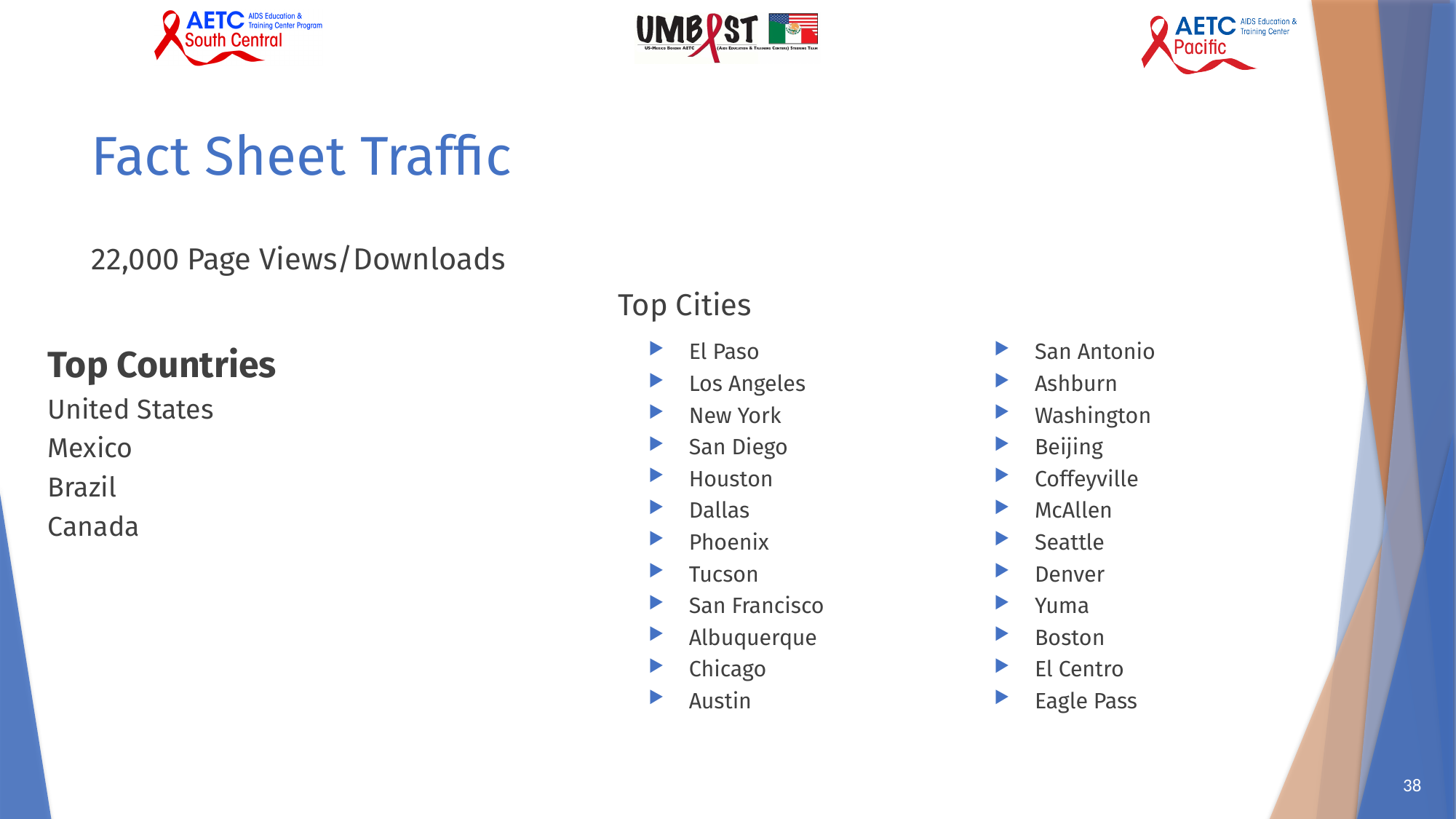

# Fact Sheet Traffic
22,000 Page Views/Downloads
Top Cities
Top Countries
United States
Mexico
Brazil
Canada

El Paso
Los Angeles
New York
San Diego
Houston
Dallas
Phoenix
Tucson
San Francisco
Albuquerque
Chicago
Austin
San Antonio
Ashburn
Washington
Beijing
Coffeyville
McAllen
Seattle
Denver
Yuma
Boston
El Centro
Eagle Pass

38